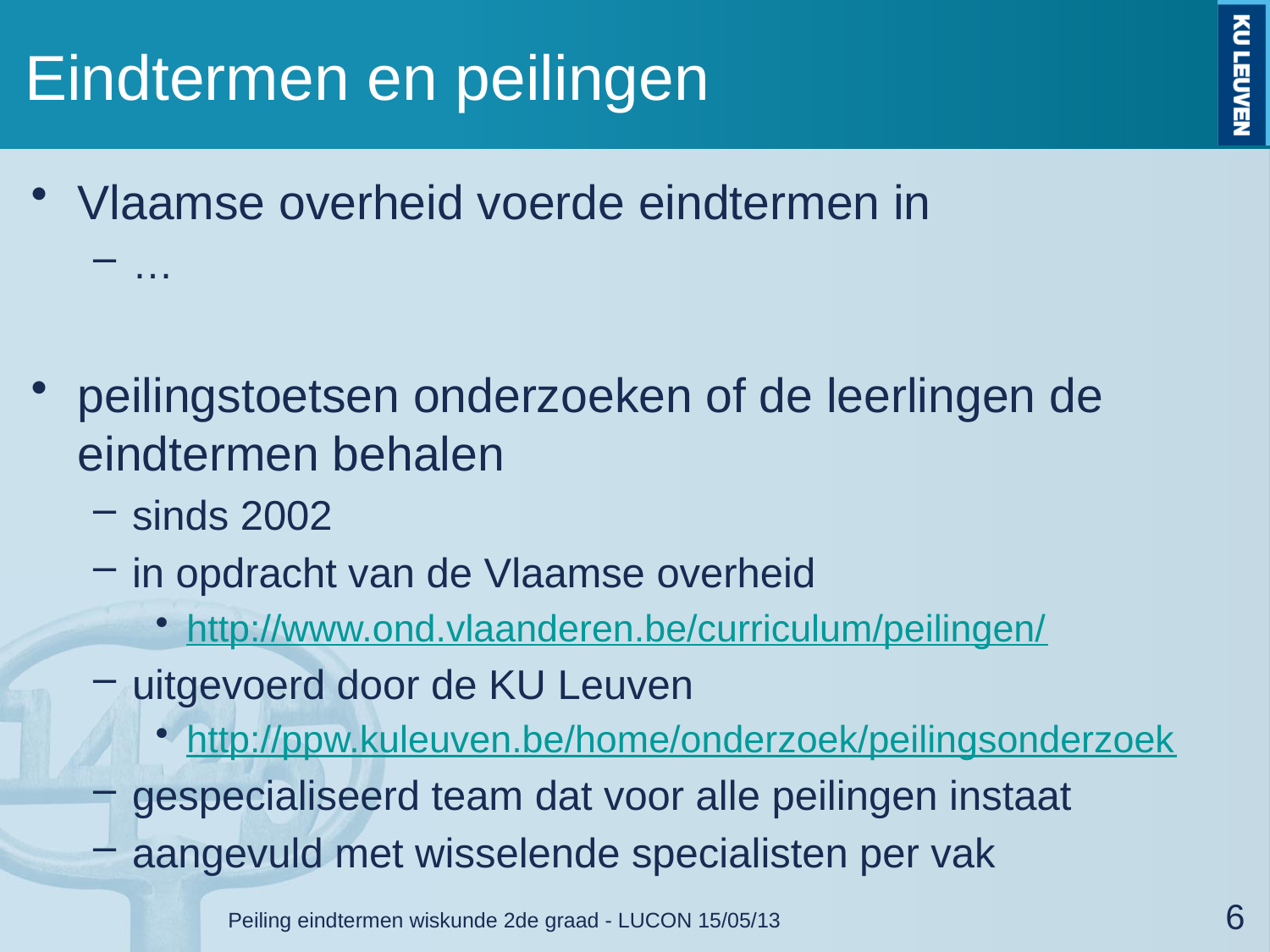

# Eindtermen en peilingen
Vlaamse overheid voerde eindtermen in
…

peilingstoetsen onderzoeken of de leerlingen de eindtermen behalen
sinds 2002
in opdracht van de Vlaamse overheid
http://www.ond.vlaanderen.be/curriculum/peilingen/
uitgevoerd door de KU Leuven
http://ppw.kuleuven.be/home/onderzoek/peilingsonderzoek
gespecialiseerd team dat voor alle peilingen instaat
aangevuld met wisselende specialisten per vak
Peiling eindtermen wiskunde 2de graad - LUCON 15/05/13
6